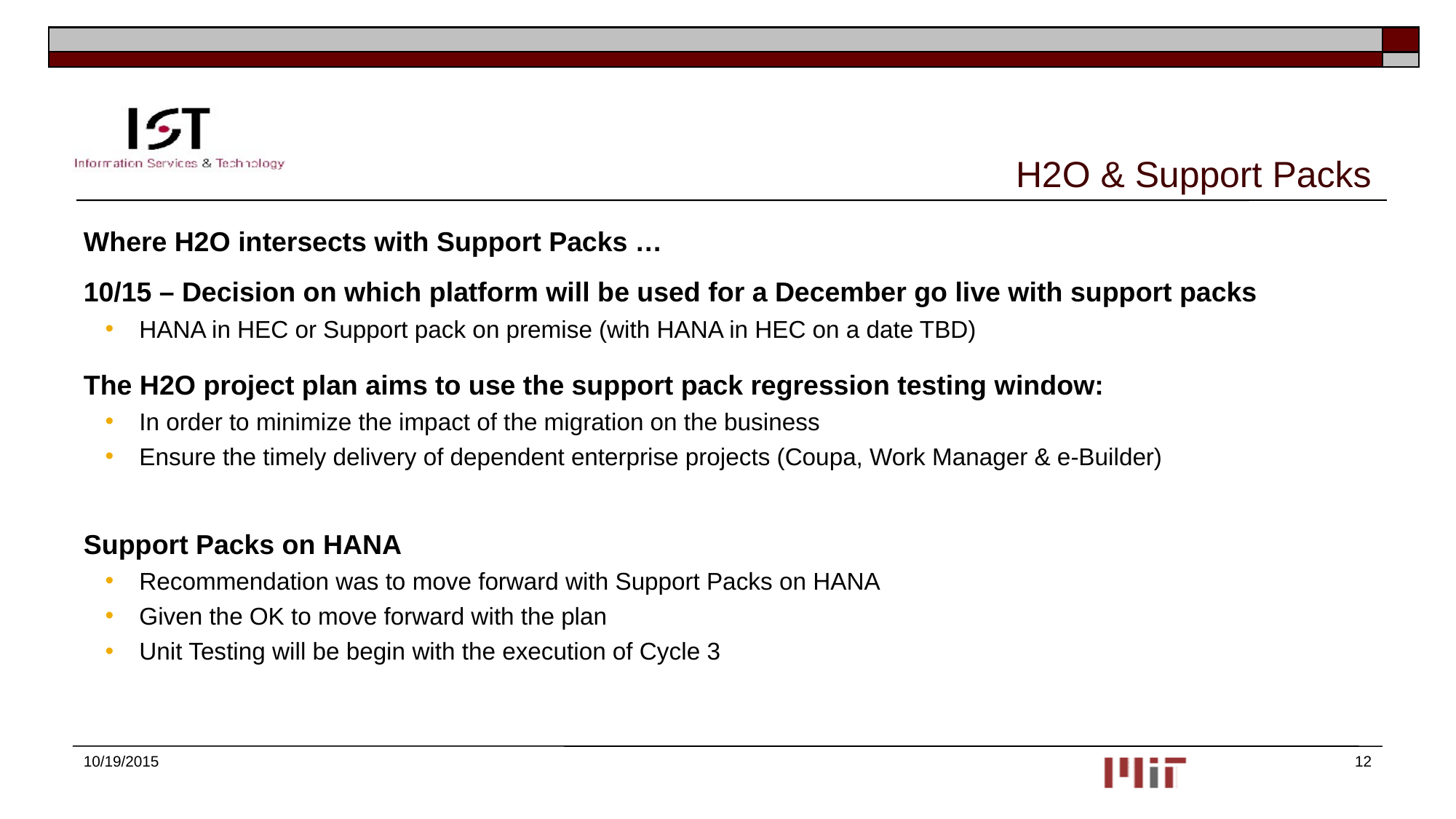

# H2O & Support Packs
Where H2O intersects with Support Packs …
10/15 – Decision on which platform will be used for a December go live with support packs
HANA in HEC or Support pack on premise (with HANA in HEC on a date TBD)
The H2O project plan aims to use the support pack regression testing window:
In order to minimize the impact of the migration on the business
Ensure the timely delivery of dependent enterprise projects (Coupa, Work Manager & e-Builder)

Support Packs on HANA
Recommendation was to move forward with Support Packs on HANA
Given the OK to move forward with the plan
Unit Testing will be begin with the execution of Cycle 3
10/19/2015
12